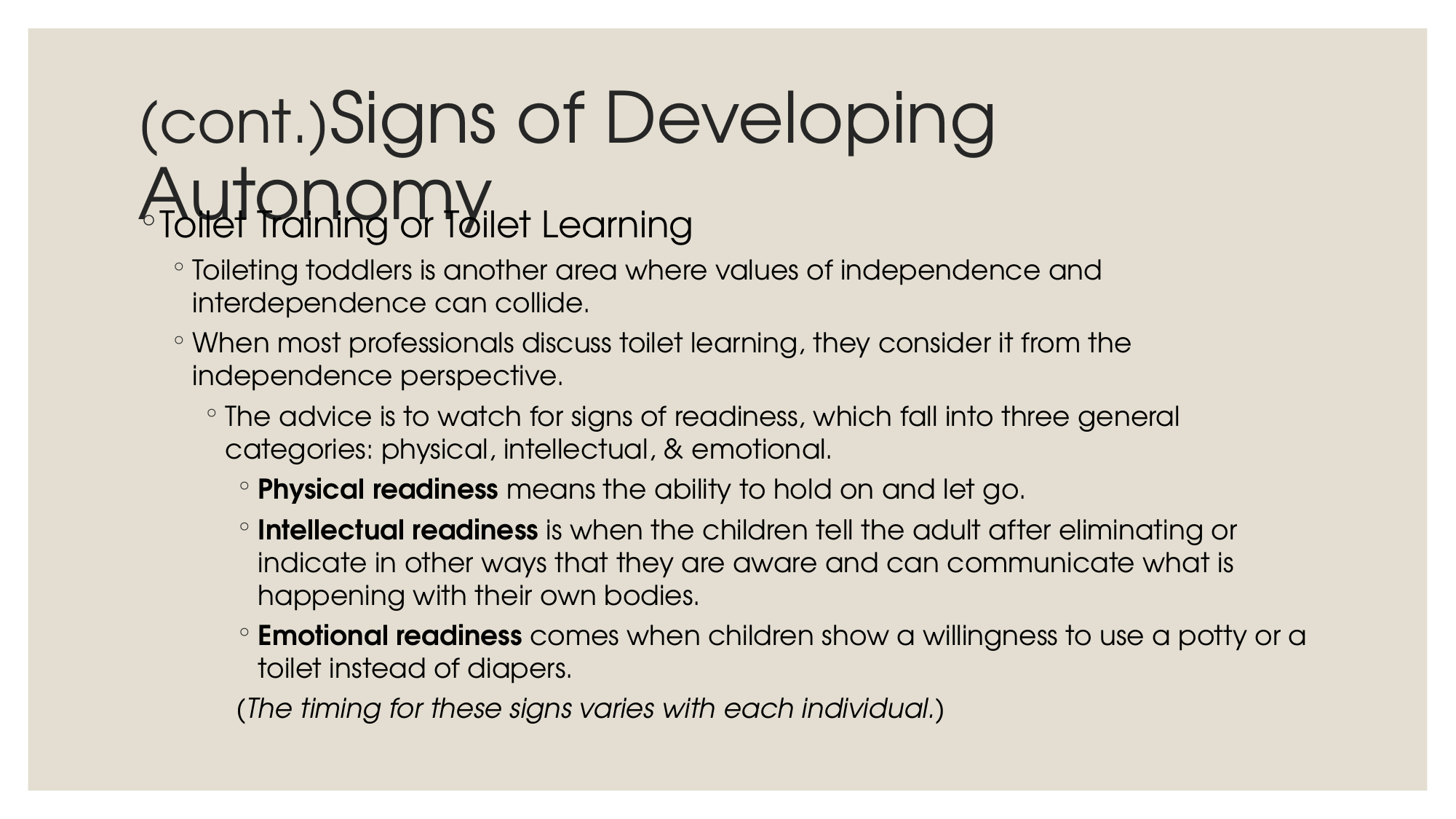

# (cont.)Signs of Developing Autonomy
Toilet Training or Toilet Learning
Toileting toddlers is another area where values of independence and interdependence can collide.
When most professionals discuss toilet learning, they consider it from the independence perspective.
The advice is to watch for signs of readiness, which fall into three general categories: physical, intellectual, & emotional.
Physical readiness means the ability to hold on and let go.
Intellectual readiness is when the children tell the adult after eliminating or indicate in other ways that they are aware and can communicate what is happening with their own bodies.
Emotional readiness comes when children show a willingness to use a potty or a toilet instead of diapers.
(The timing for these signs varies with each individual.)